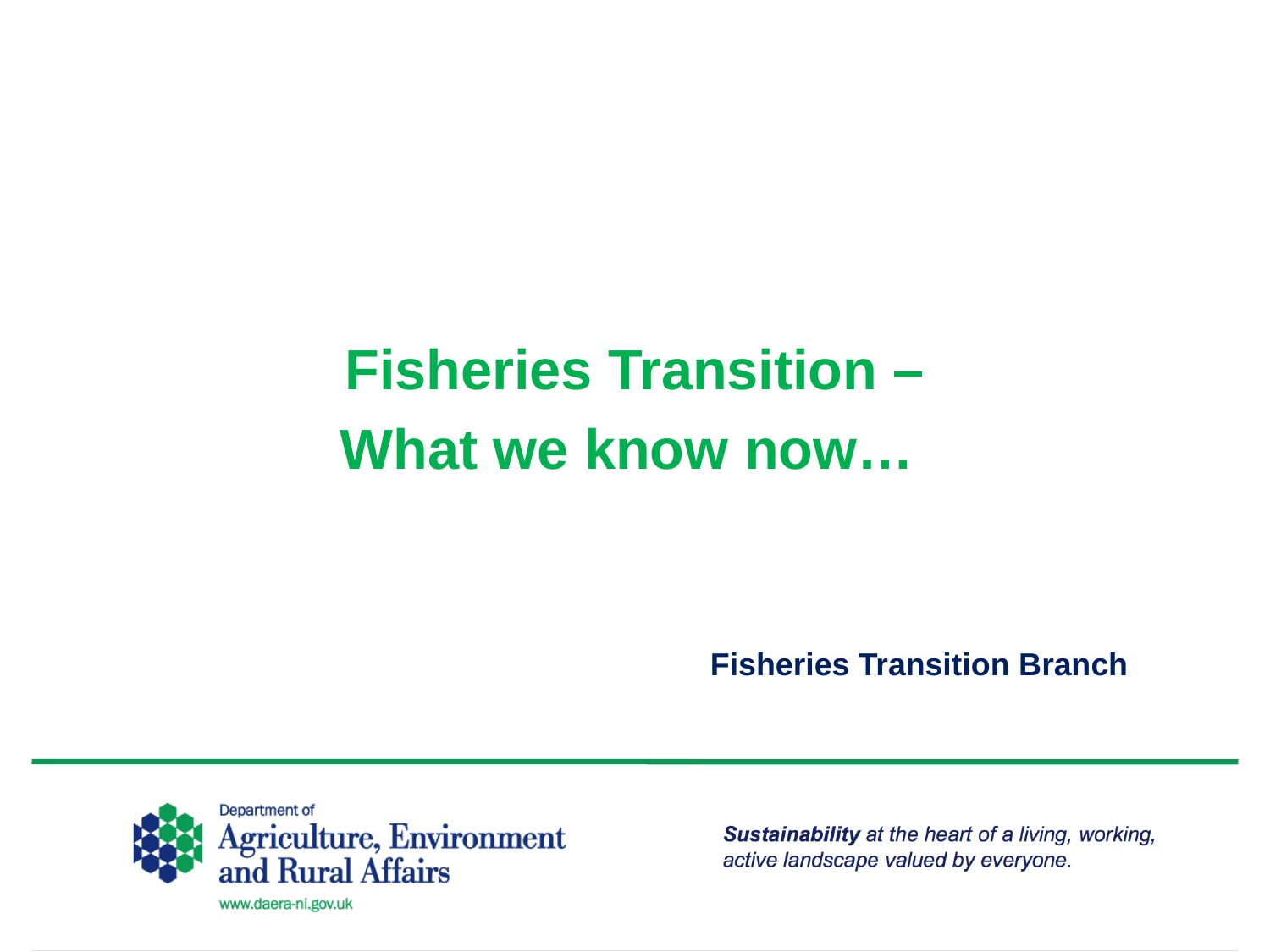

Fisheries Transition –
What we know now…

Fisheries Transition Branch